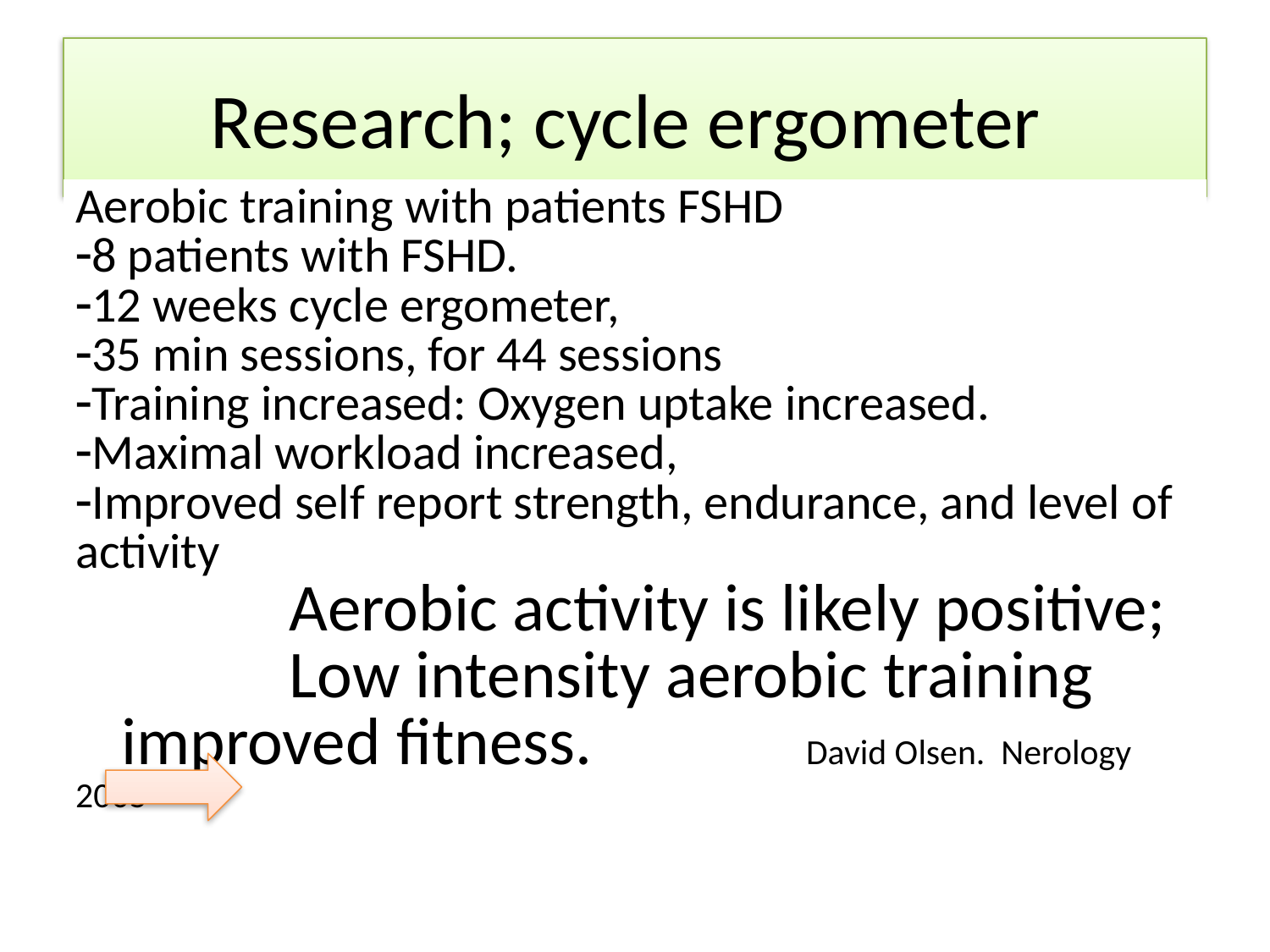

# Research; cycle ergometer
| Aerobic training with patients FSHD 8 patients with FSHD. 12 weeks cycle ergometer, 35 min sessions, for 44 sessions Training increased: Oxygen uptake increased. Maximal workload increased, Improved self report strength, endurance, and level of activity Aerobic activity is likely positive; Low intensity aerobic training improved fitness. David Olsen. Nerology 2005 |
| --- |
|  |
|  |